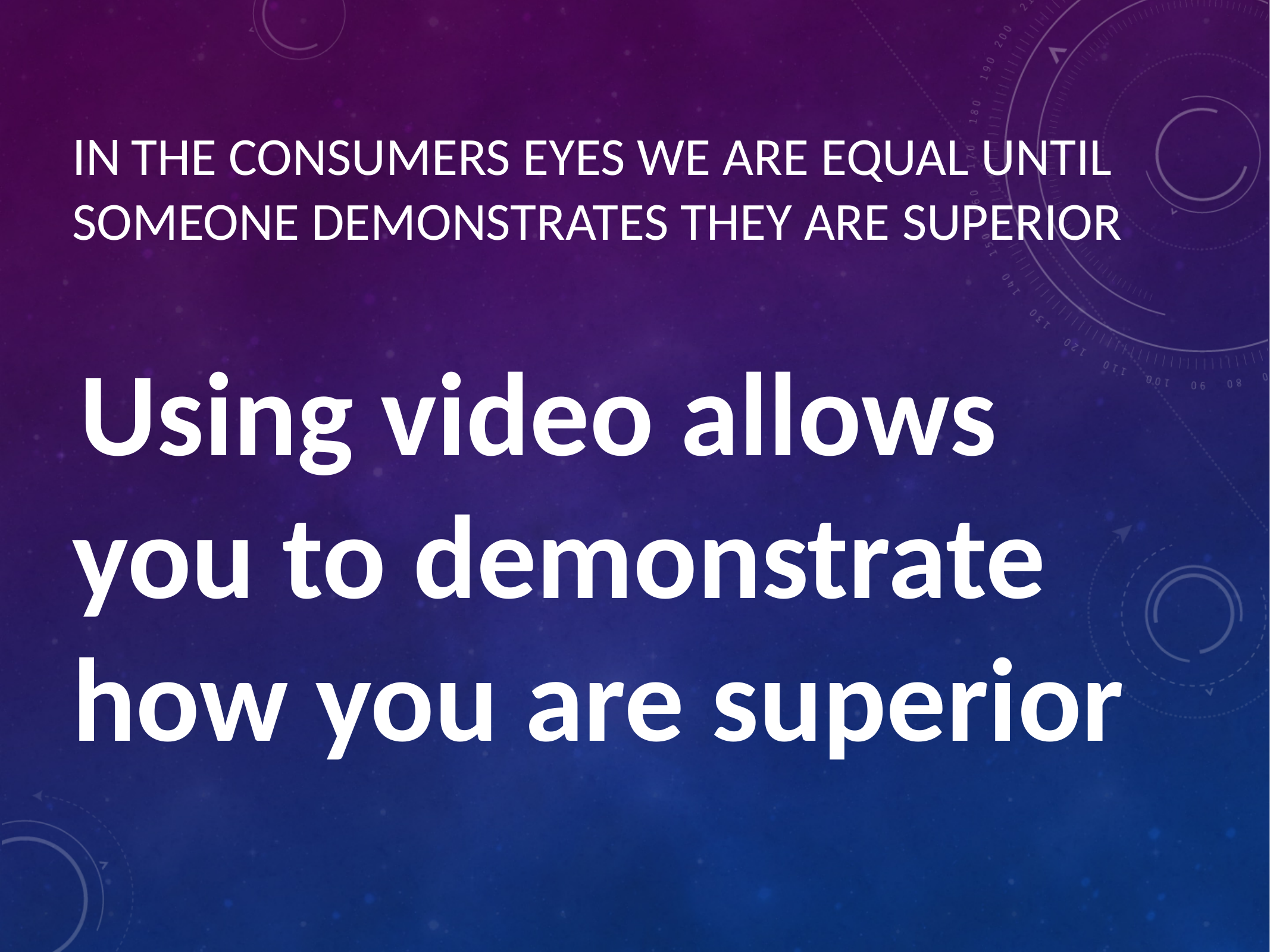

# In the consumers eyes we are equal until someone demonstrates they are superior
 Using video allows you to demonstrate how you are superior